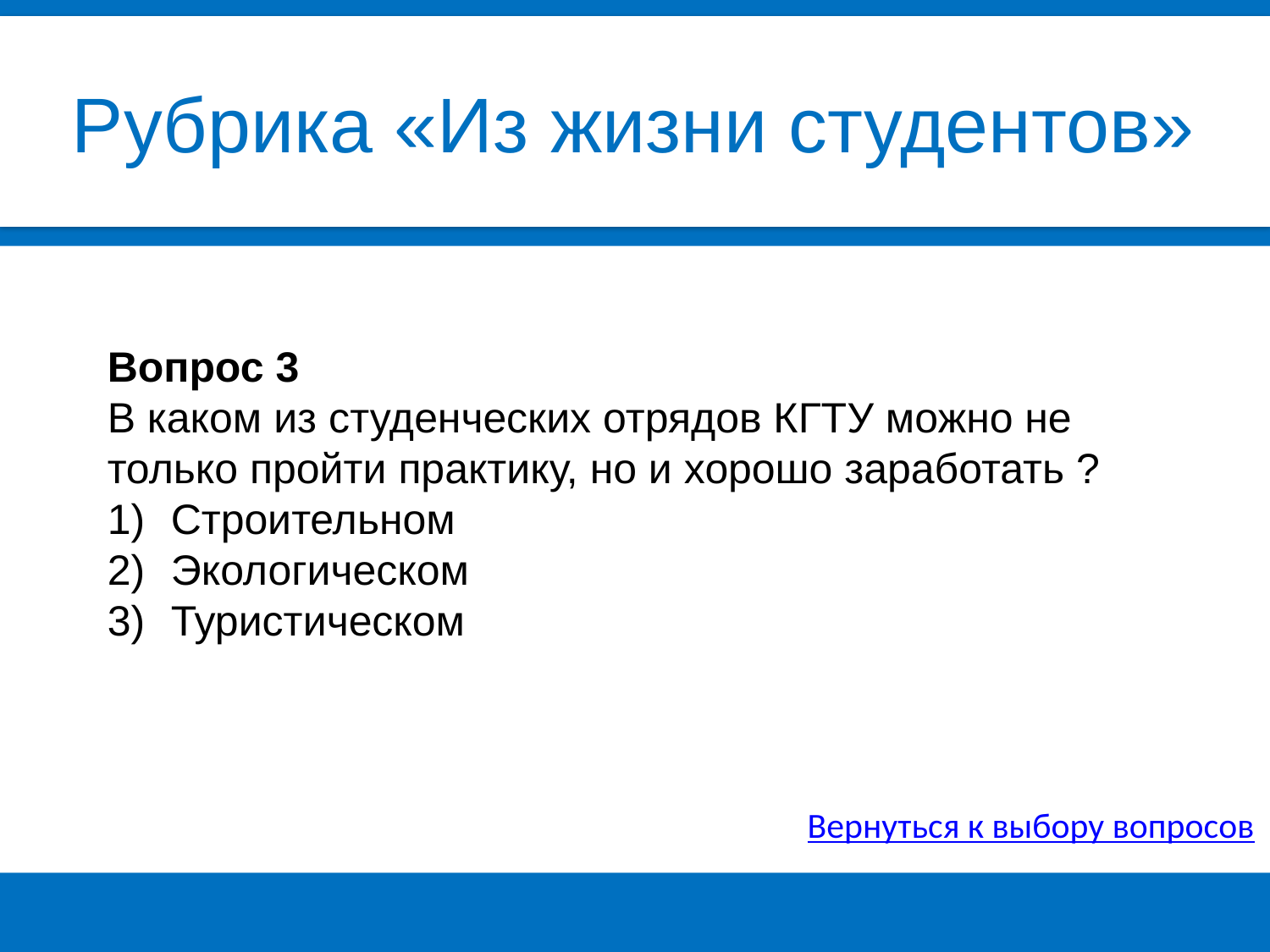

Рубрика «Из жизни студентов»
Вопрос 3
В каком из студенческих отрядов КГТУ можно не только пройти практику, но и хорошо заработать ?
Строительном
Экологическом
Туристическом

Вернуться к выбору вопросов